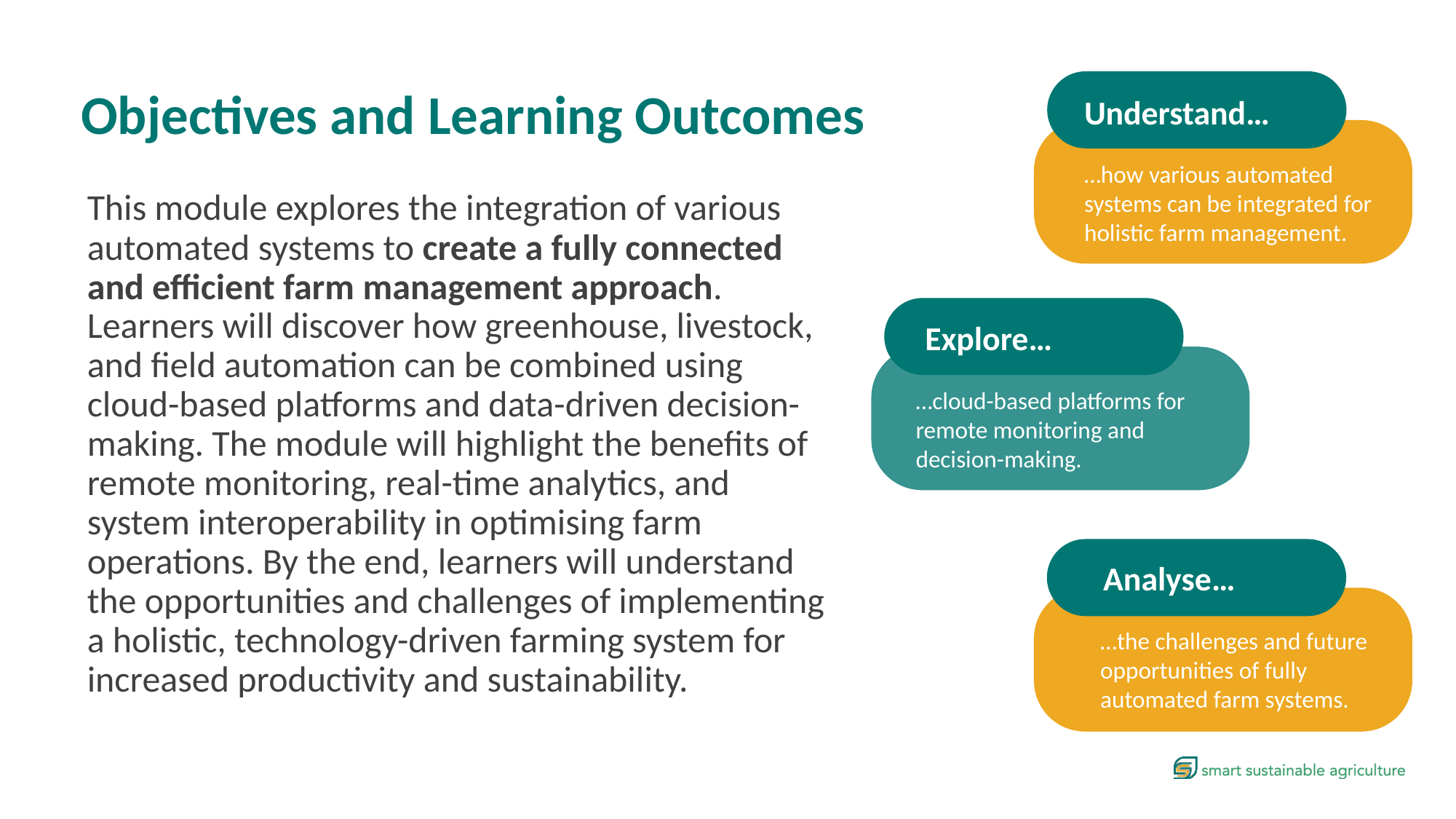

Objectives and Learning Outcomes
Understand…

…how various automated systems can be integrated for holistic farm management.
This module explores the integration of various automated systems to create a fully connected and efficient farm management approach. Learners will discover how greenhouse, livestock, and field automation can be combined using cloud-based platforms and data-driven decision-making. The module will highlight the benefits of remote monitoring, real-time analytics, and system interoperability in optimising farm operations. By the end, learners will understand the opportunities and challenges of implementing a holistic, technology-driven farming system for increased productivity and sustainability.

Explore…

…cloud-based platforms for remote monitoring and decision-making.

Analyse…

…the challenges and future opportunities of fully automated farm systems.